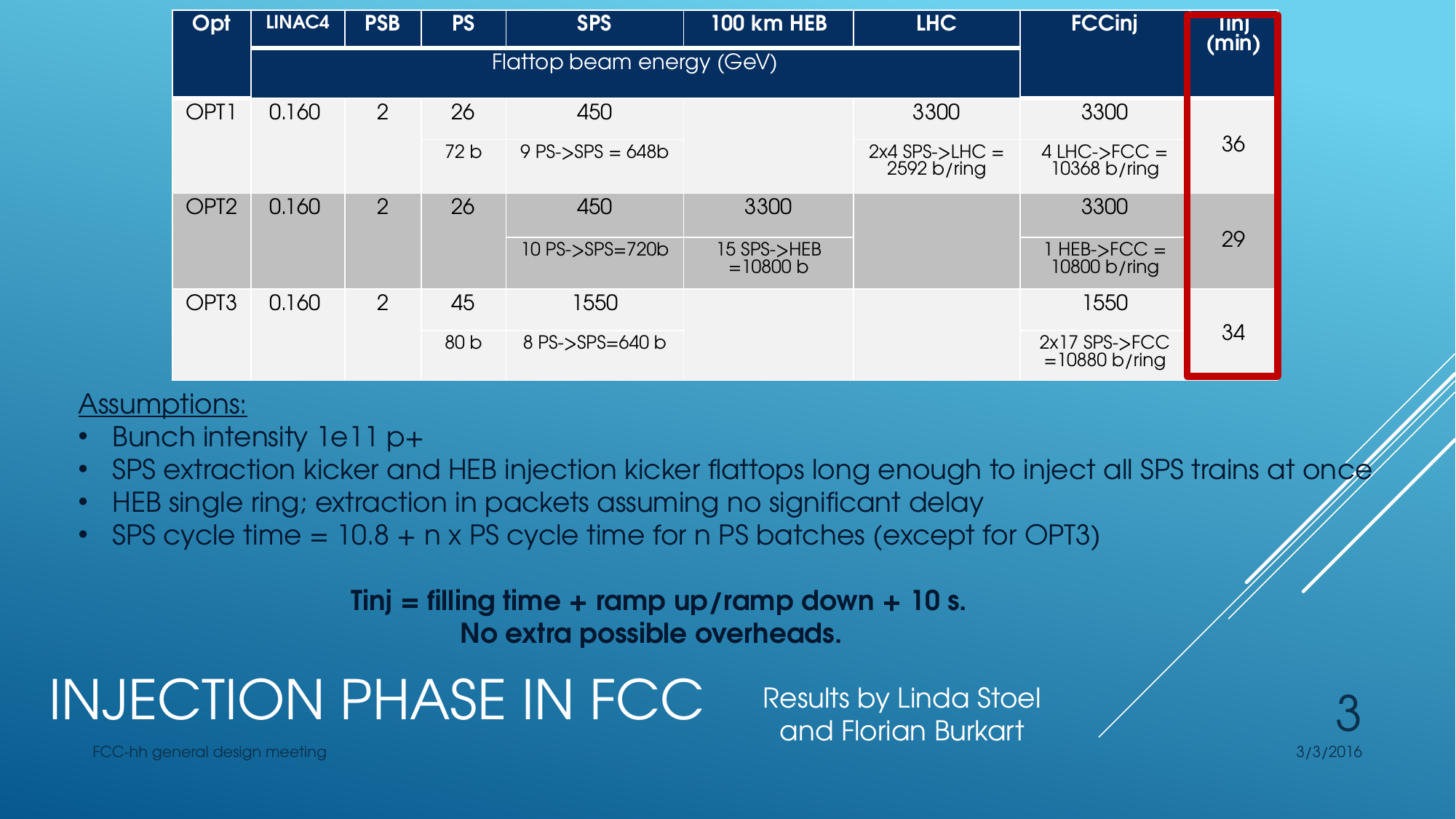

| Opt | LINAC4 | PSB | PS | SPS | 100 km HEB | LHC | FCCinj | Tinj (min) |
| --- | --- | --- | --- | --- | --- | --- | --- | --- |
|  | Flattop beam energy (GeV) |  |  |  |  |  |  |  |
| OPT1 | 0.160 | 2 | 26 | 450 |  | 3300 | 3300 | 36 |
|  |  |  | 72 b | 9 PS->SPS = 648b |  | 2x4 SPS->LHC = 2592 b/ring | 4 LHC->FCC = 10368 b/ring |  |
| OPT2 | 0.160 | 2 | 26 | 450 | 3300 |  | 3300 | 29 |
|  |  |  |  | 10 PS->SPS=720b | 15 SPS->HEB =10800 b |  | 1 HEB->FCC = 10800 b/ring |  |
| OPT3 | 0.160 | 2 | 45 | 1550 |  |  | 1550 | 34 |
|  |  |  | 80 b | 8 PS->SPS=640 b |  |  | 2x17 SPS->FCC =10880 b/ring |  |

Assumptions:
Bunch intensity 1e11 p+
SPS extraction kicker and HEB injection kicker flattops long enough to inject all SPS trains at once
HEB single ring; extraction in packets assuming no significant delay
SPS cycle time = 10.8 + n x PS cycle time for n PS batches (except for OPT3)

Tinj = filling time + ramp up/ramp down + 10 s.
No extra possible overheads.
# INJECTION PHASE IN FCC
3
Results by Linda Stoel and Florian Burkart
FCC-hh general design meeting
3/3/2016